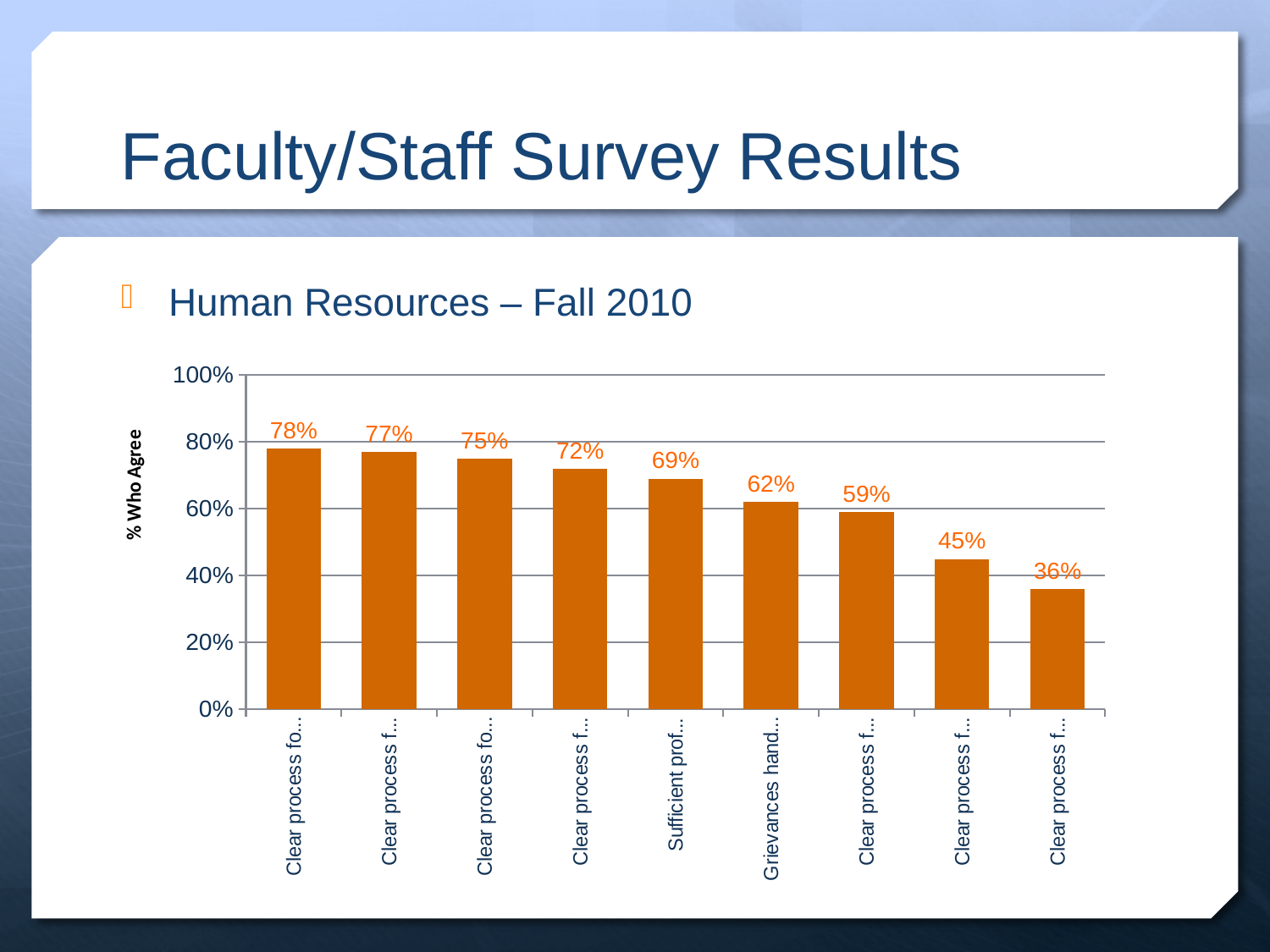

# Faculty/Staff Survey Results
Human Resources – Fall 2010

### Chart

| Category | Agreement |
|---|---|
| Clear process for evaluating faculty | 0.78 |
| Clear process for hiring competent faculty | 0.77 |
| Clear process for evaluating classified | 0.75 |
| Clear process for hiring competent classified | 0.72 |
| Sufficient professional development | 0.69 |
| Grievances handled fairly | 0.62 |
| Clear process for hiring competent administrators | 0.59 |
| Clear process for evaluating administrators | 0.45 |
| Clear process for evaluating Board | 0.36 |